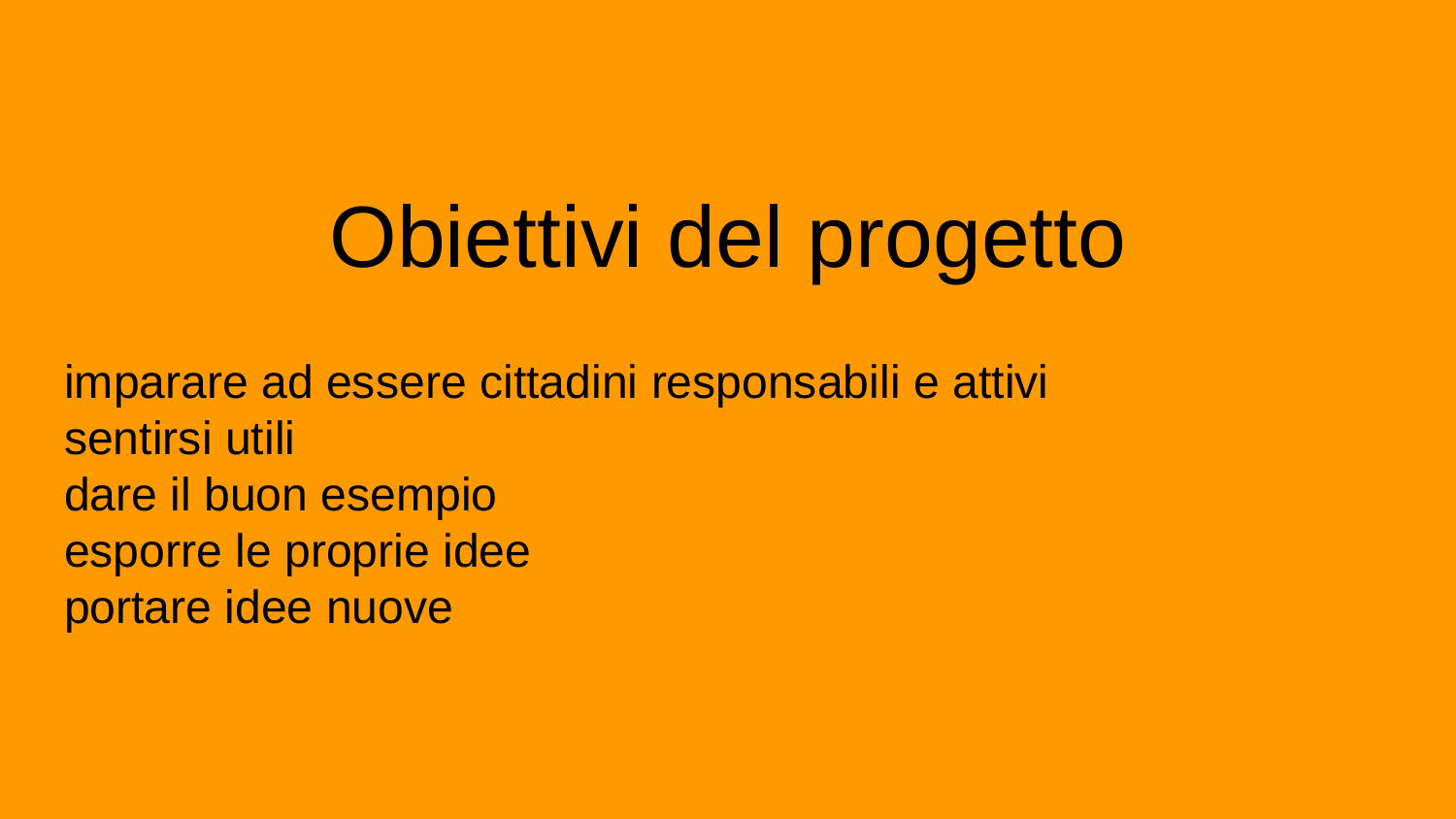

# Obiettivi del progetto

imparare ad essere cittadini responsabili e attivi
sentirsi utili
dare il buon esempio
esporre le proprie idee
portare idee nuove